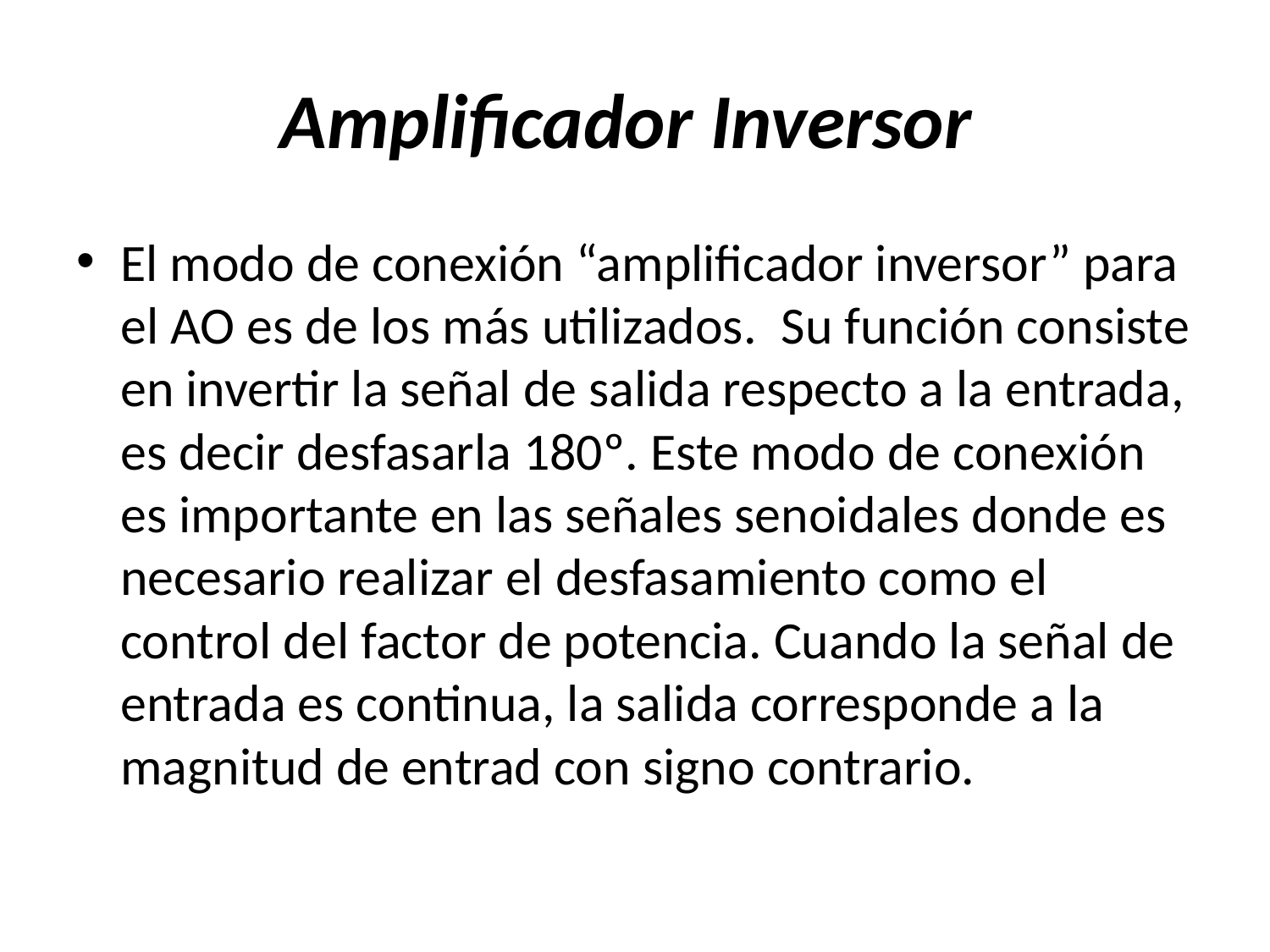

# Amplificador Inversor
El modo de conexión “amplificador inversor” para el AO es de los más utilizados.  Su función consiste en invertir la señal de salida respecto a la entrada, es decir desfasarla 180º. Este modo de conexión es importante en las señales senoidales donde es necesario realizar el desfasamiento como el control del factor de potencia. Cuando la señal de entrada es continua, la salida corresponde a la magnitud de entrad con signo contrario.